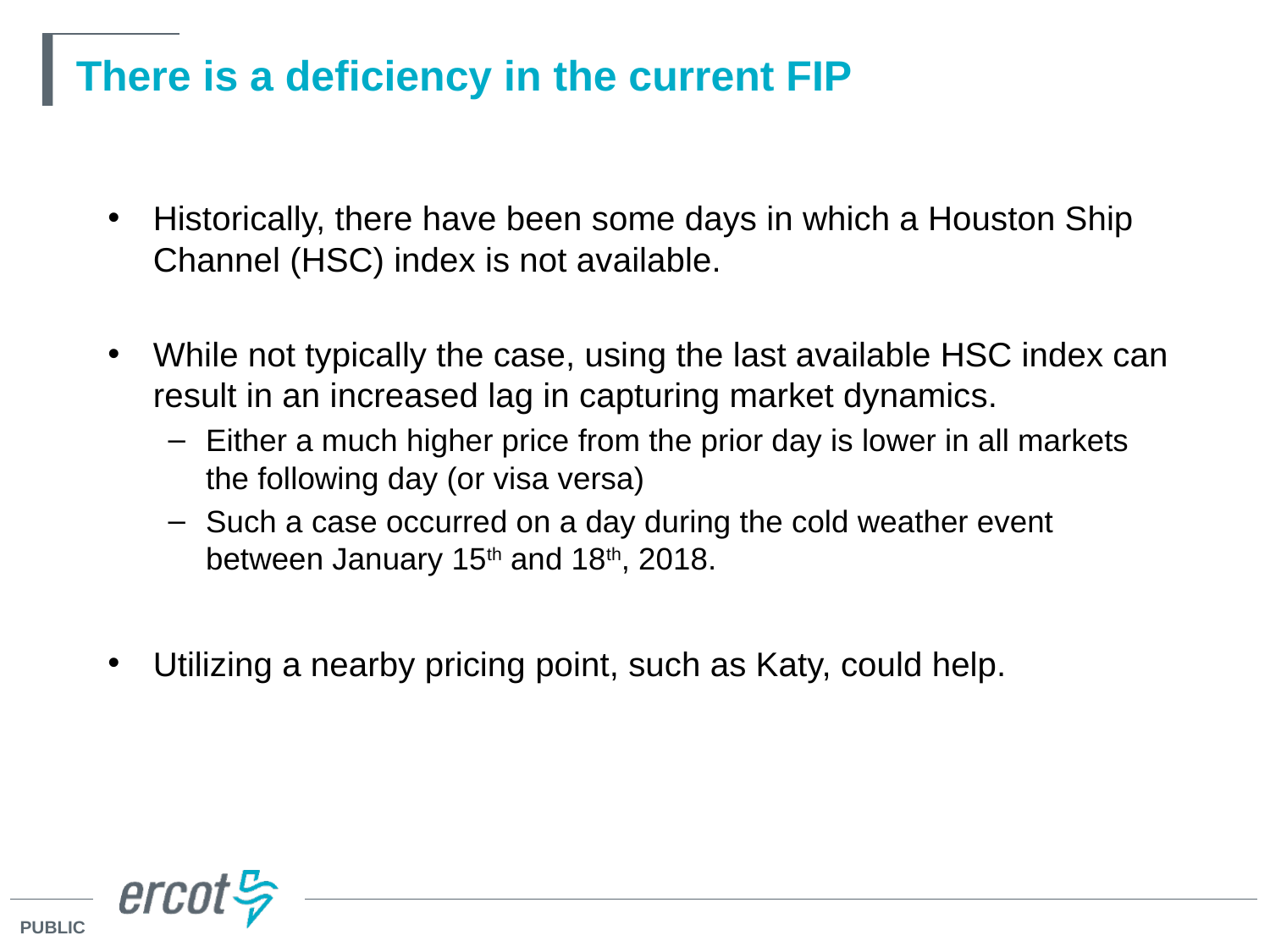

# There is a deficiency in the current FIP
Historically, there have been some days in which a Houston Ship Channel (HSC) index is not available.

While not typically the case, using the last available HSC index can result in an increased lag in capturing market dynamics.
Either a much higher price from the prior day is lower in all markets the following day (or visa versa)
Such a case occurred on a day during the cold weather event between January 15th and 18th, 2018.

Utilizing a nearby pricing point, such as Katy, could help.